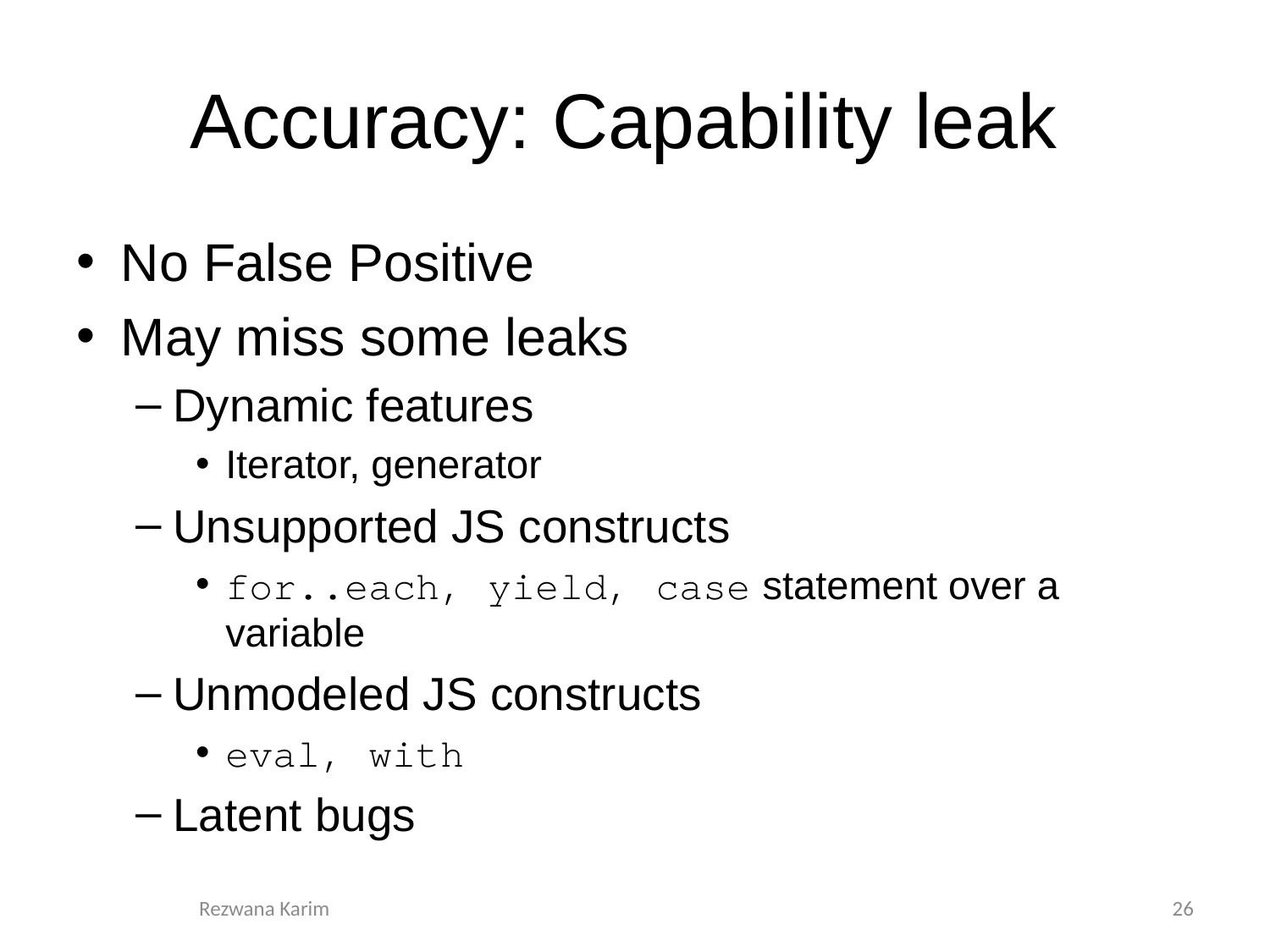

# Accuracy: Capability leak
No False Positive
May miss some leaks
Dynamic features
Iterator, generator
Unsupported JS constructs
for..each, yield, case statement over a variable
Unmodeled JS constructs
eval, with
Latent bugs

Rezwana Karim
26